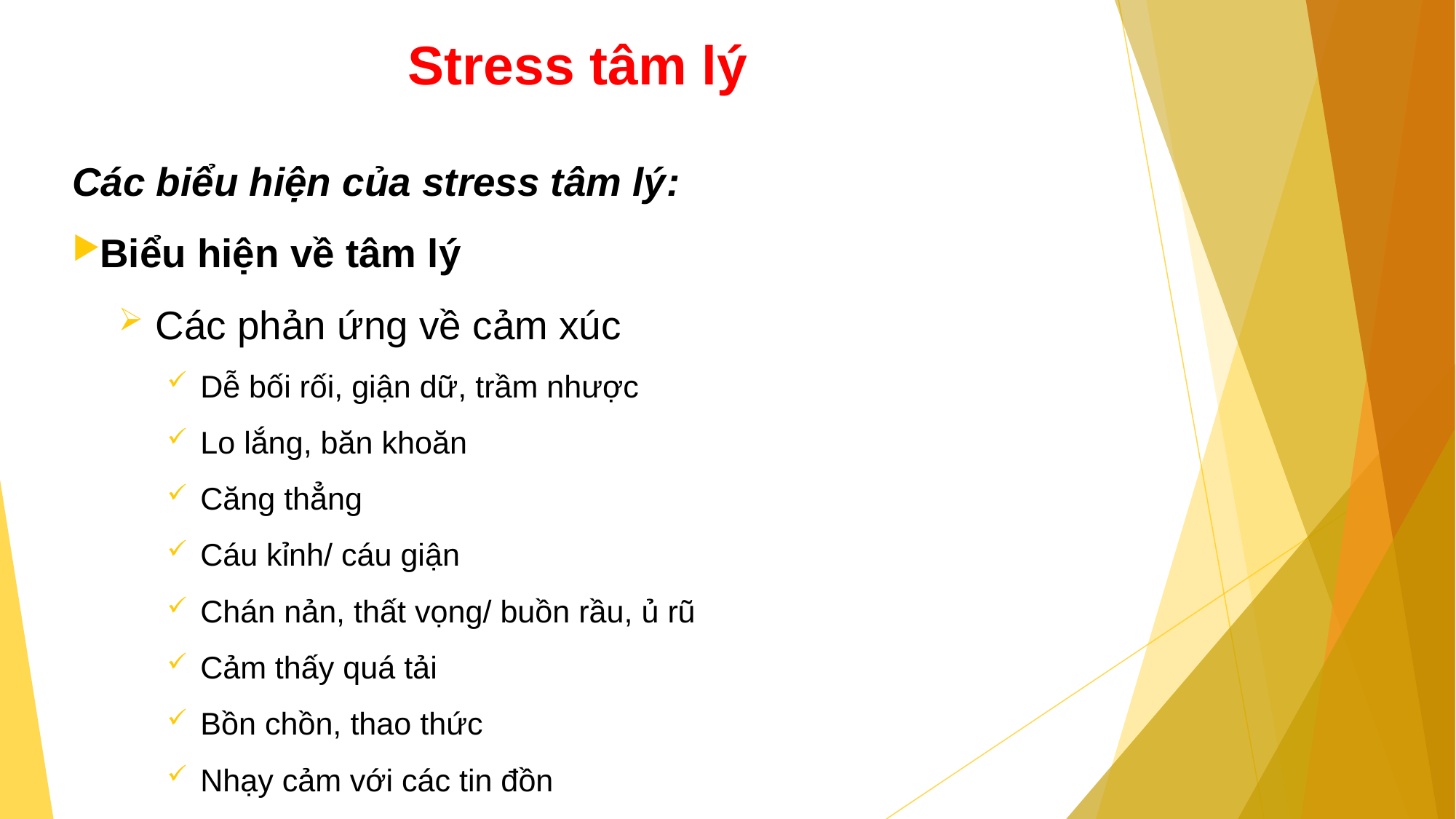

# Stress tâm lý
Các biểu hiện của stress tâm lý:
Biểu hiện về tâm lý
Các phản ứng về cảm xúc
Dễ bối rối, giận dữ, trầm nhược
Lo lắng, băn khoăn
Căng thẳng
Cáu kỉnh/ cáu giận
Chán nản, thất vọng/ buồn rầu, ủ rũ
Cảm thấy quá tải
Bồn chồn, thao thức
Nhạy cảm với các tin đồn